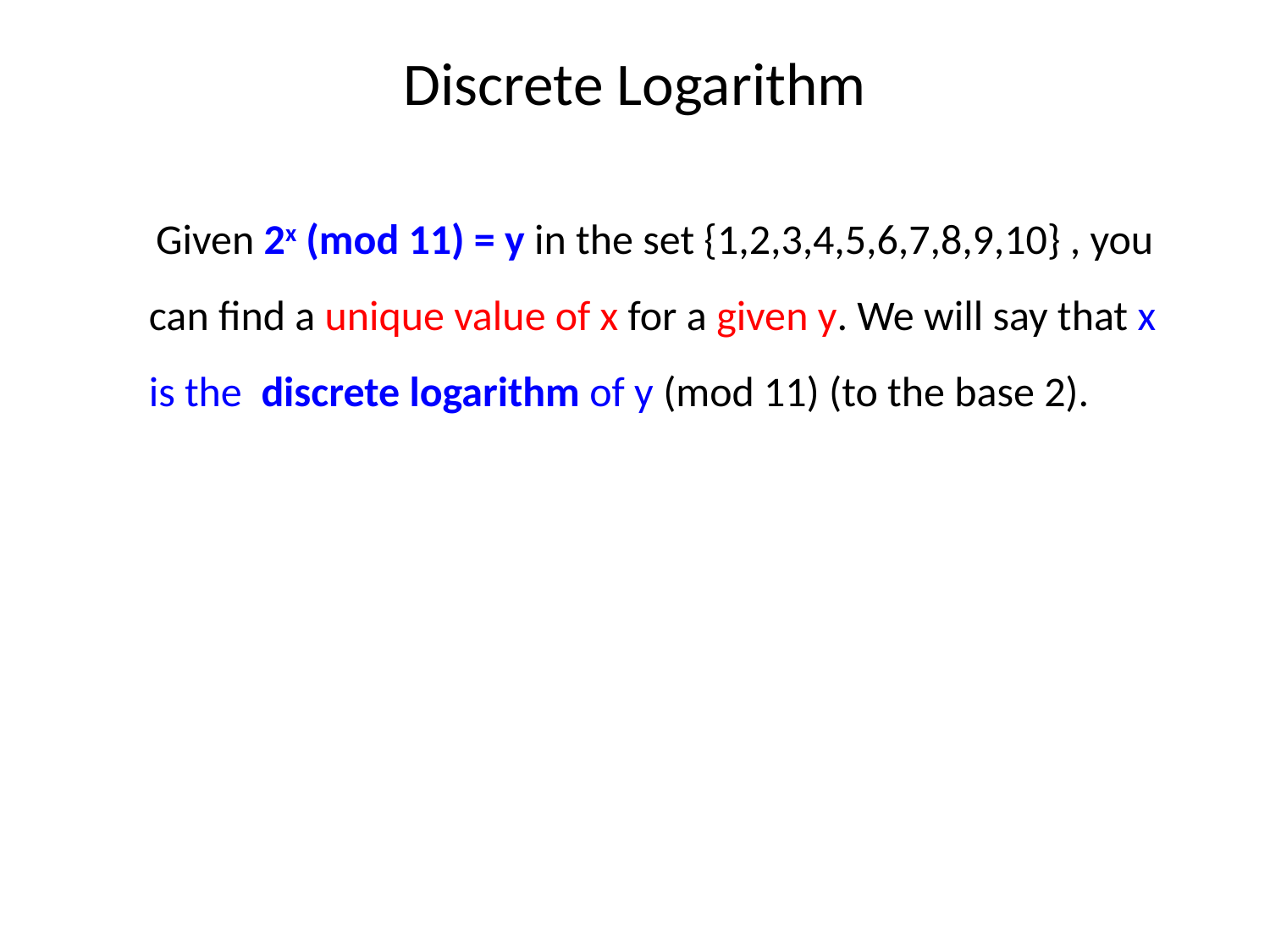

# Discrete Logarithm
 Given 2x (mod 11) = y in the set {1,2,3,4,5,6,7,8,9,10} , you can find a unique value of x for a given y. We will say that x is the  discrete logarithm of y (mod 11) (to the base 2).